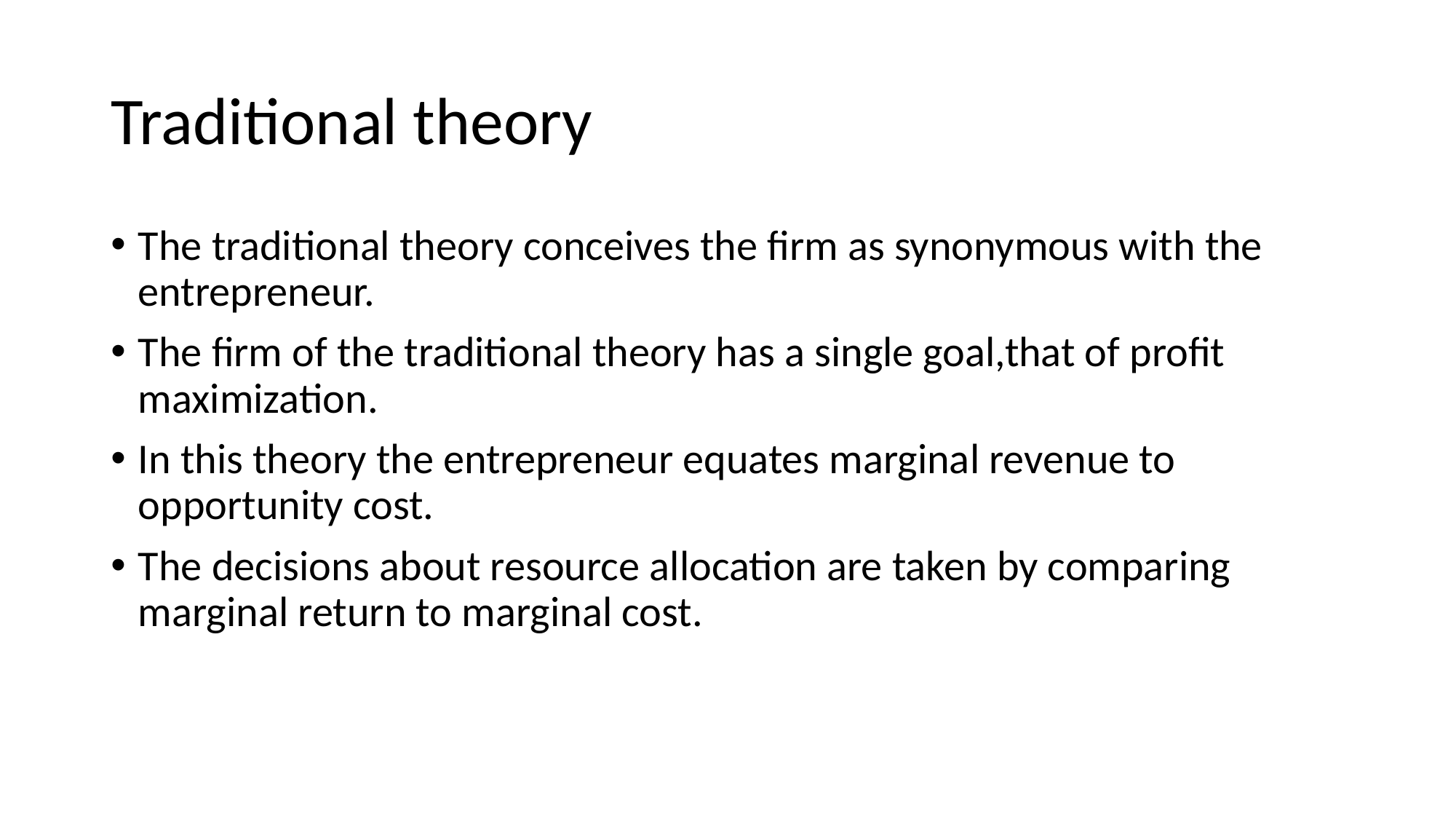

# Traditional theory
The traditional theory conceives the firm as synonymous with the entrepreneur.
The firm of the traditional theory has a single goal,that of profit maximization.
In this theory the entrepreneur equates marginal revenue to opportunity cost.
The decisions about resource allocation are taken by comparing marginal return to marginal cost.